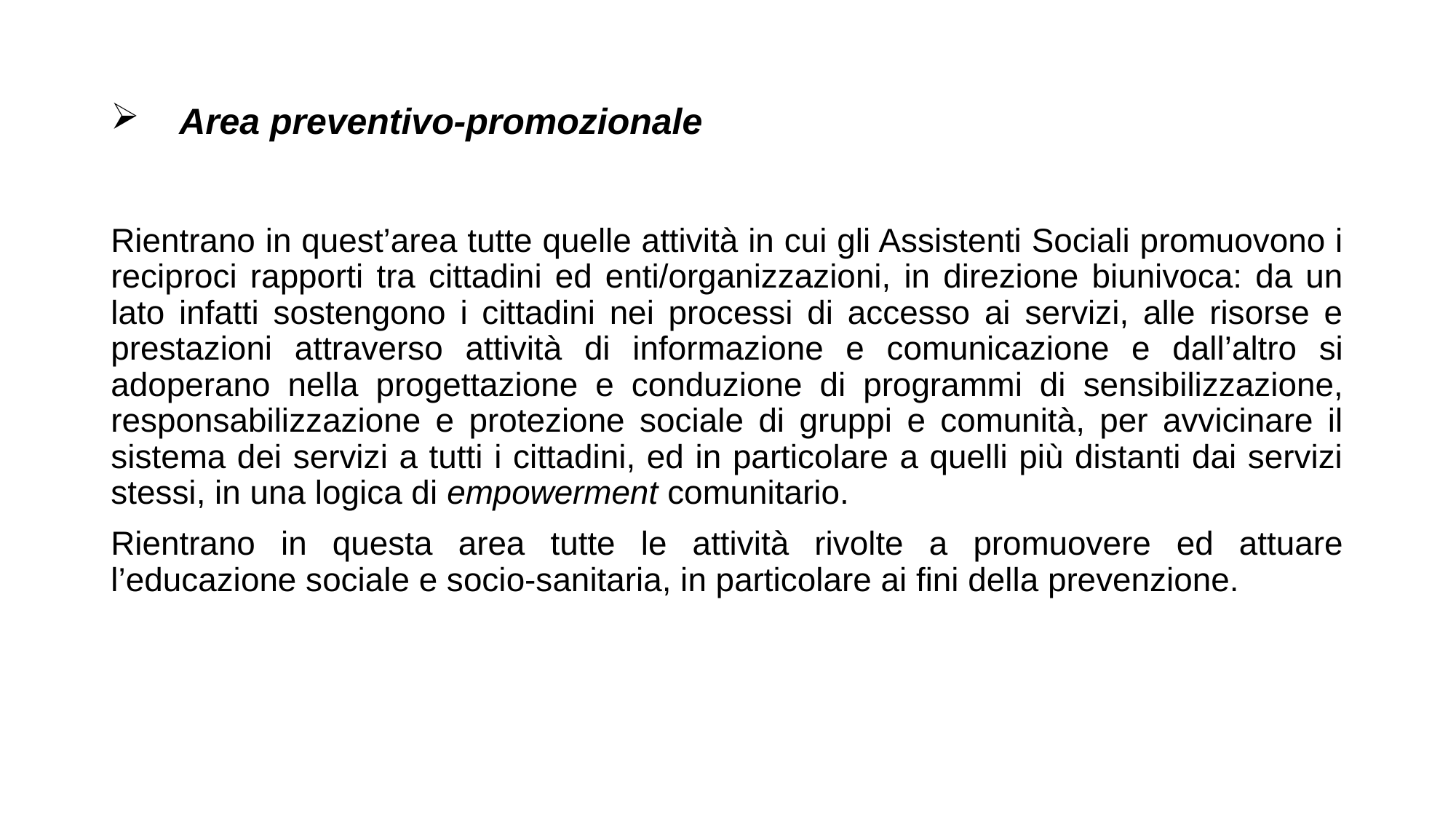

# Area preventivo-promozionale
Rientrano in quest’area tutte quelle attività in cui gli Assistenti Sociali promuovono i reciproci rapporti tra cittadini ed enti/organizzazioni, in direzione biunivoca: da un lato infatti sostengono i cittadini nei processi di accesso ai servizi, alle risorse e prestazioni attraverso attività di informazione e comunicazione e dall’altro si adoperano nella progettazione e conduzione di programmi di sensibilizzazione, responsabilizzazione e protezione sociale di gruppi e comunità, per avvicinare il sistema dei servizi a tutti i cittadini, ed in particolare a quelli più distanti dai servizi stessi, in una logica di empowerment comunitario.
Rientrano in questa area tutte le attività rivolte a promuovere ed attuare l’educazione sociale e socio-sanitaria, in particolare ai fini della prevenzione.